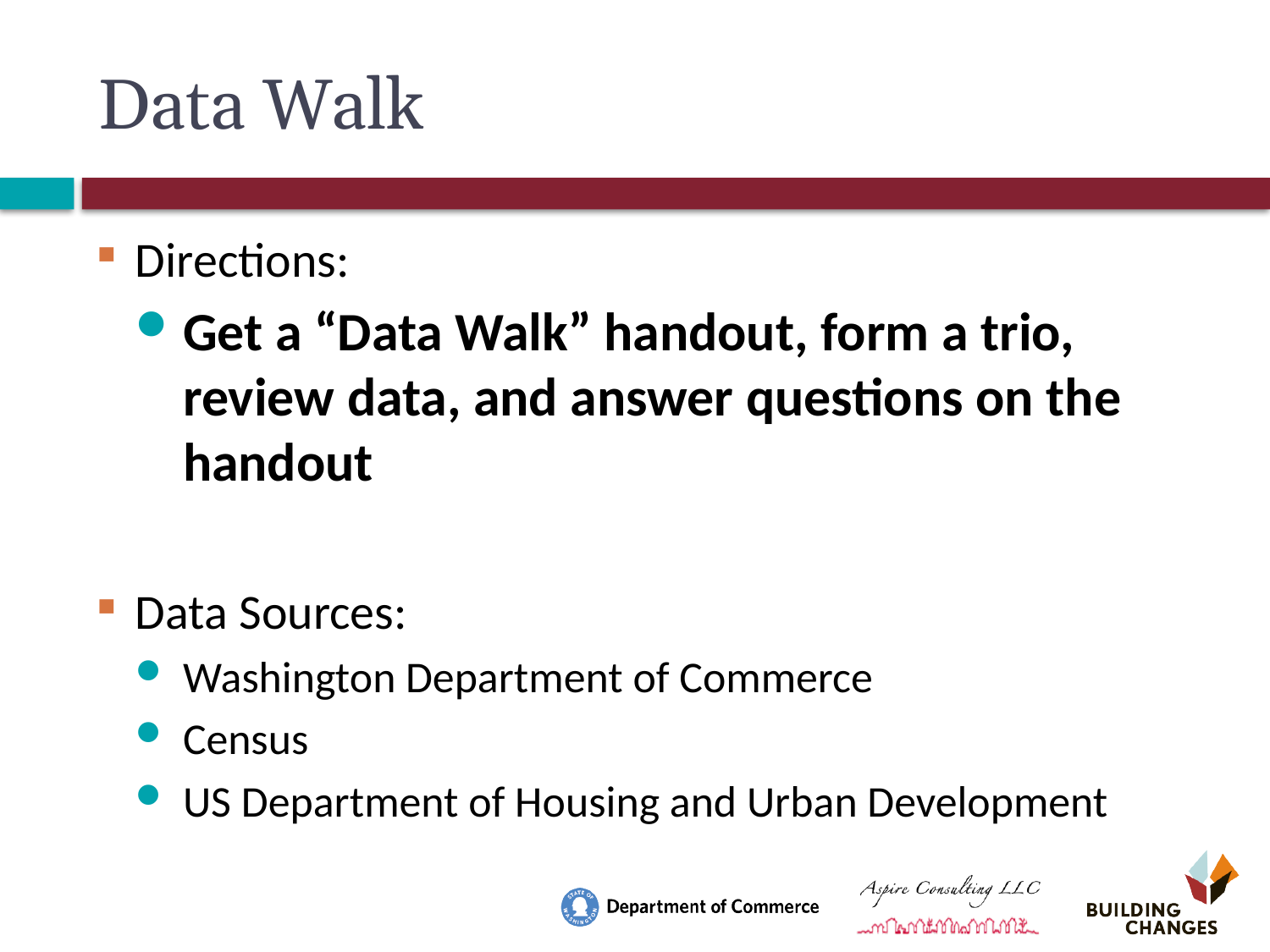

# Data Walk
Directions:
Get a “Data Walk” handout, form a trio, review data, and answer questions on the handout

Data Sources:
Washington Department of Commerce
Census
US Department of Housing and Urban Development